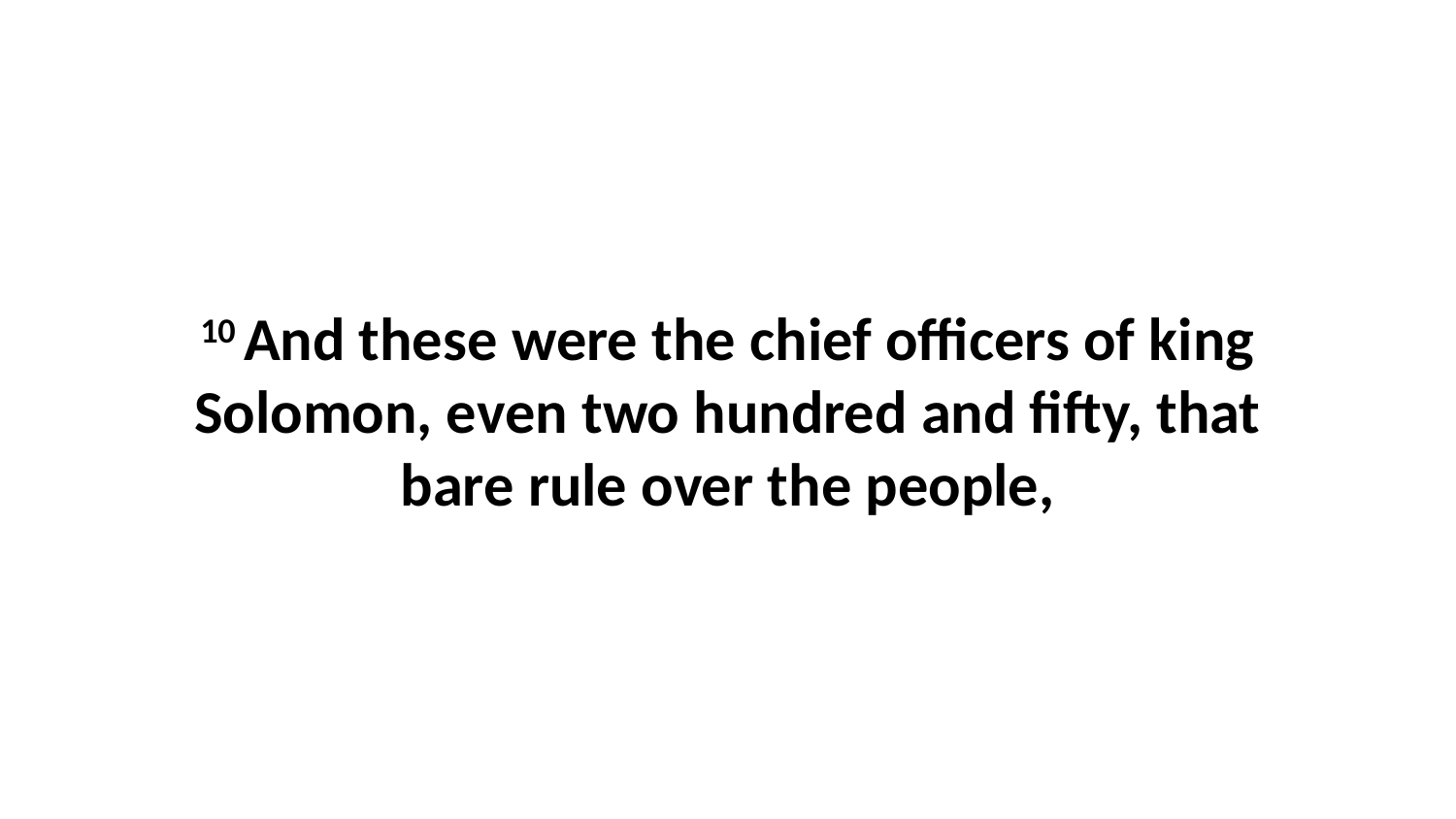

10 And these were the chief officers of king Solomon, even two hundred and fifty, that bare rule over the people,